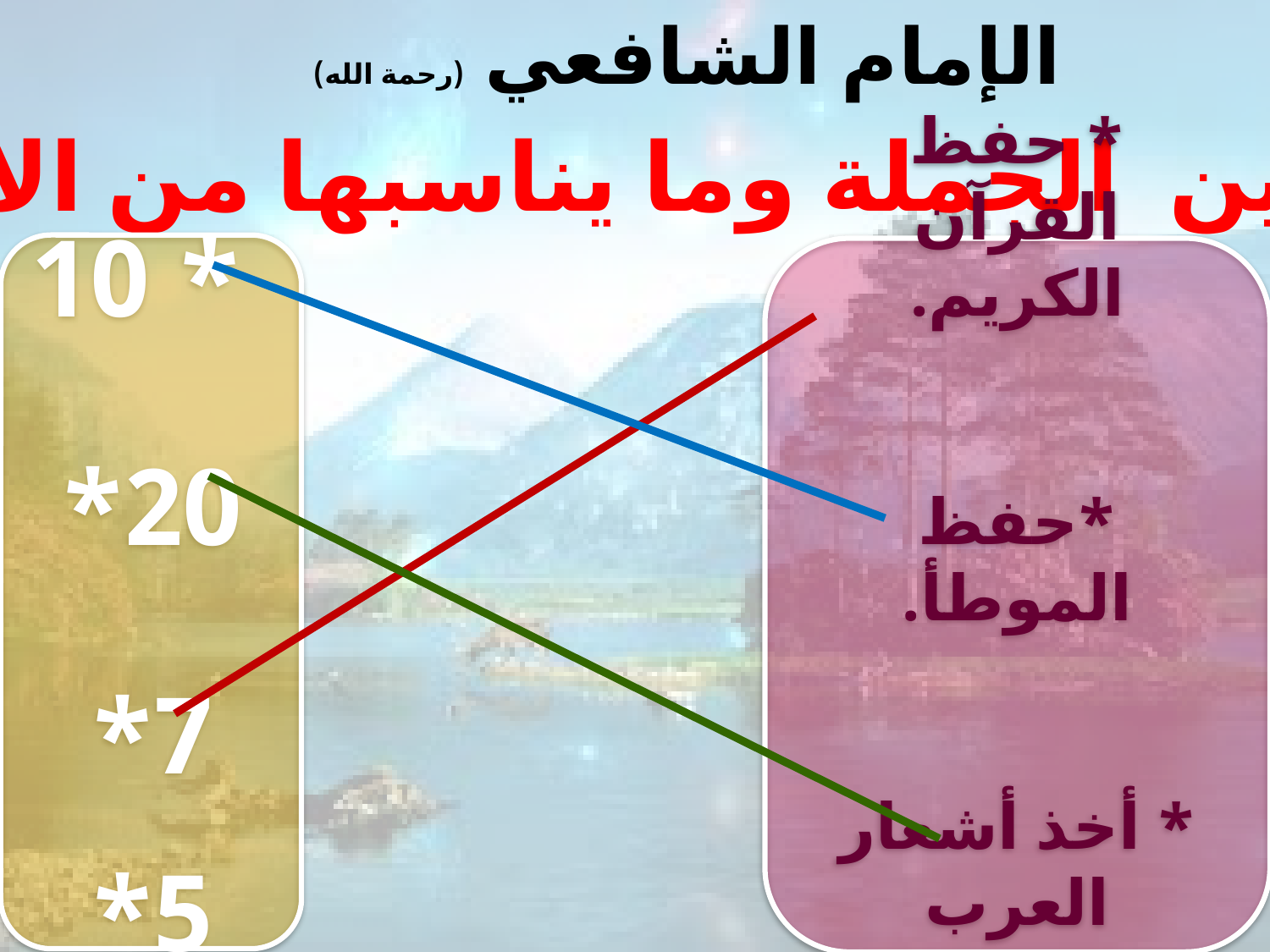

الإمام الشافعي (رحمة الله)
صلِ بين  الجملة وما يناسبها من الأرقام
 * 10

20*

7*

5*
* حفظ القرآن الكريم.

*حفظ الموطأ.

* أخذ أشعار العرب ولغاتها.